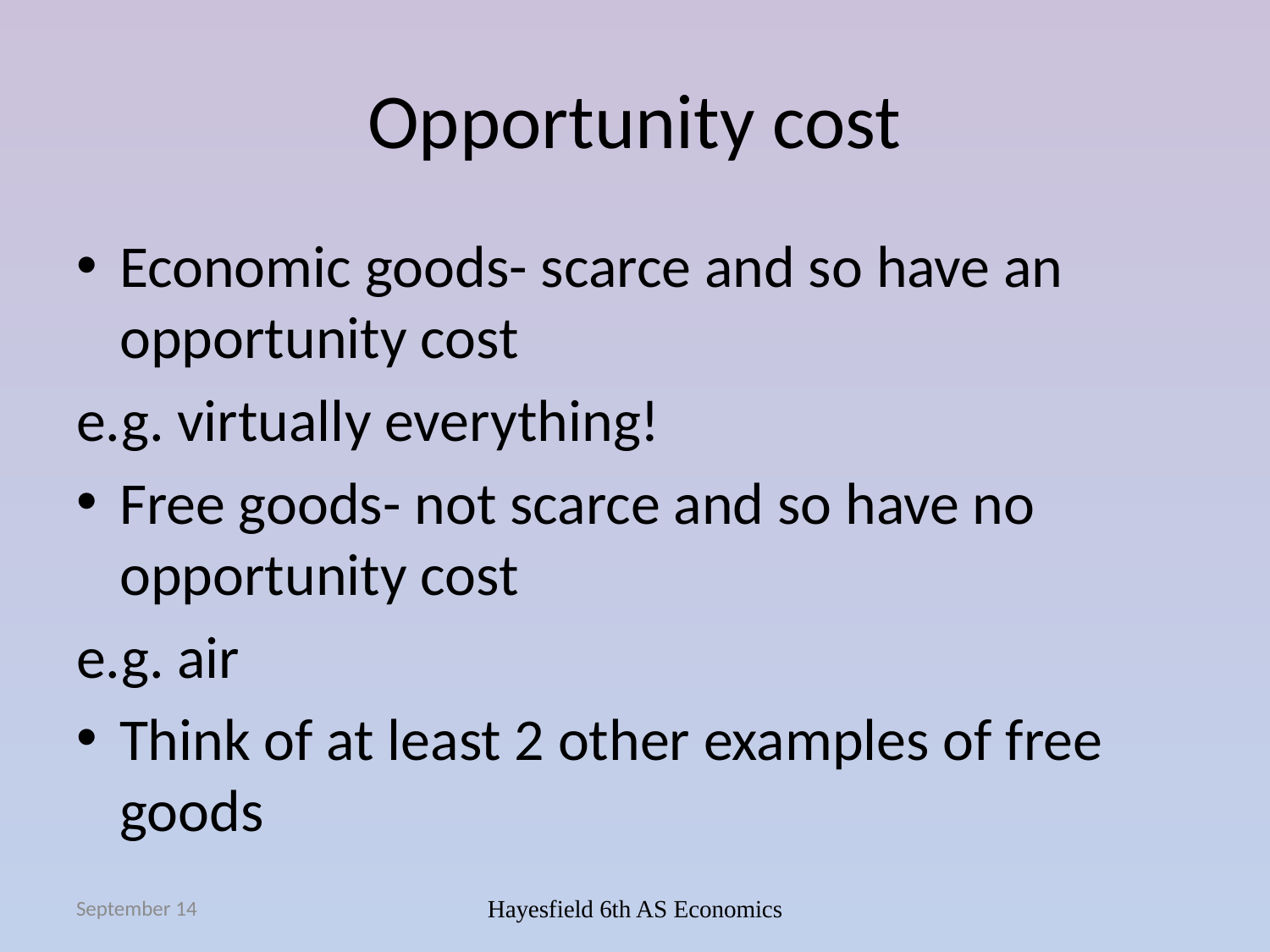

# Opportunity cost
Economic goods- scarce and so have an opportunity cost
e.g. virtually everything!
Free goods- not scarce and so have no opportunity cost
e.g. air
Think of at least 2 other examples of free goods

September 14
Hayesfield 6th AS Economics